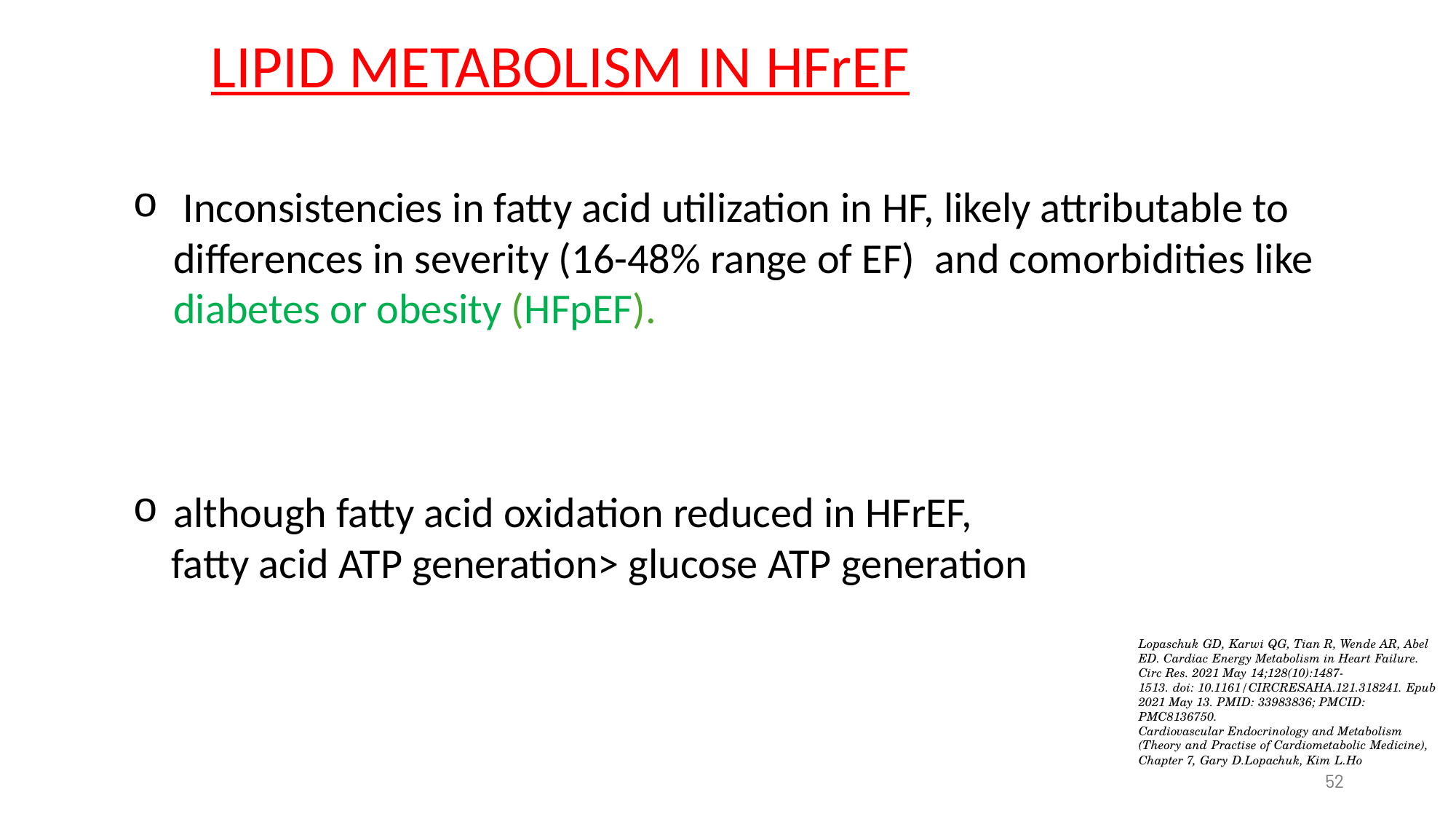

# LIPID METABOLISM IN HFrEF

 Inconsistencies in fatty acid utilization in HF, likely attributable to differences in severity (16-48% range of EF)  and comorbidities like diabetes or obesity (HFpEF).

although fatty acid oxidation reduced in HFrEF,
    fatty acid ATP generation> glucose ATP generation

Lopaschuk GD, Karwi QG, Tian R, Wende AR, Abel ED. Cardiac Energy Metabolism in Heart Failure. Circ Res. 2021 May 14;128(10):1487-1513. doi: 10.1161/CIRCRESAHA.121.318241. Epub 2021 May 13. PMID: 33983836; PMCID: PMC8136750.​​
Cardiovascular Endocrinology and Metabolism (Theory and Practise of Cardiometabolic Medicine), Chapter 7, Gary D.Lopachuk, Kim L.Ho
52